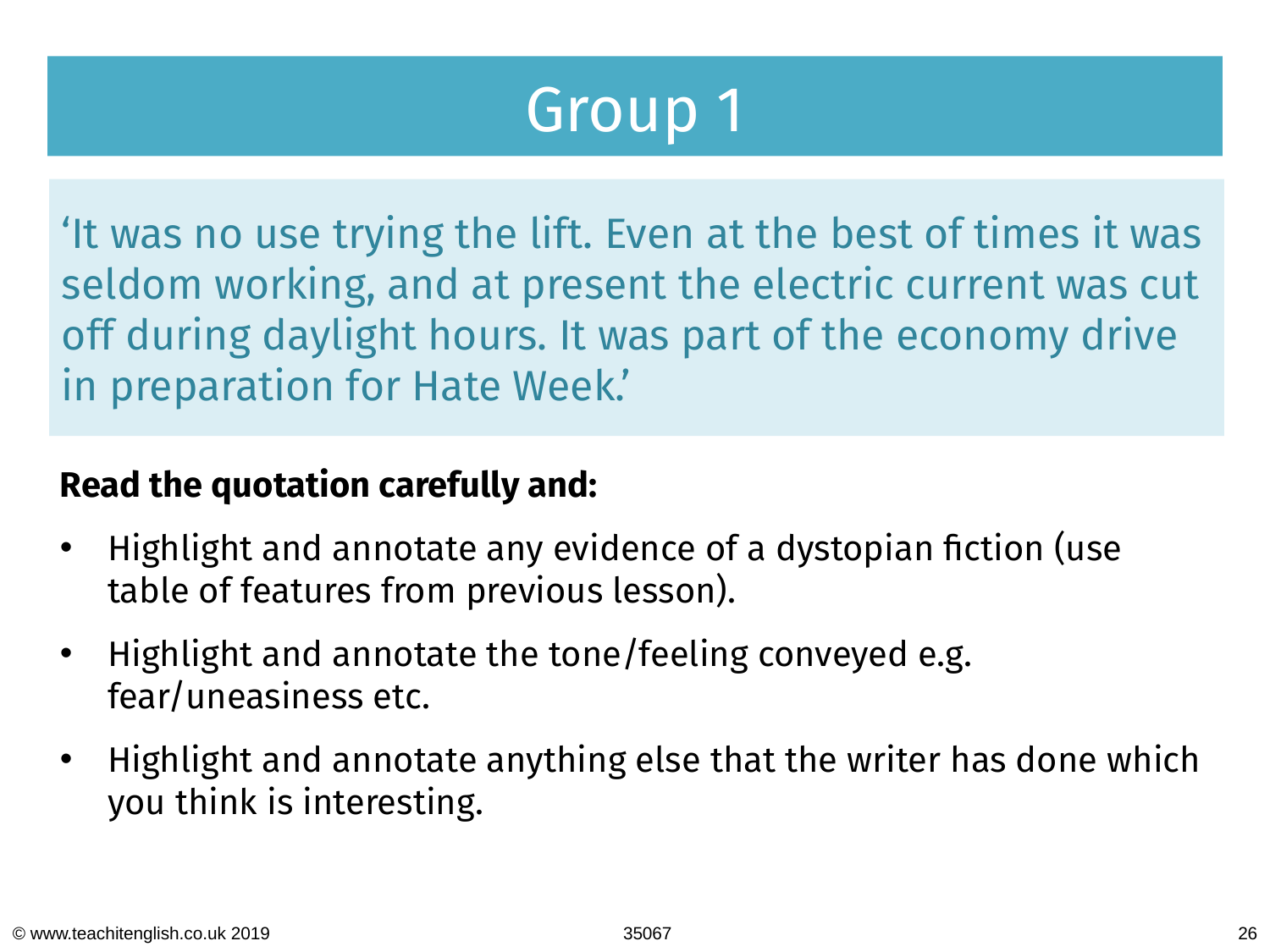

Group 1
‘It was no use trying the lift. Even at the best of times it was seldom working, and at present the electric current was cut off during daylight hours. It was part of the economy drive in preparation for Hate Week.’
Read the quotation carefully and:

Highlight and annotate any evidence of a dystopian fiction (use table of features from previous lesson).

Highlight and annotate the tone/feeling conveyed e.g. fear/uneasiness etc.

Highlight and annotate anything else that the writer has done which you think is interesting.